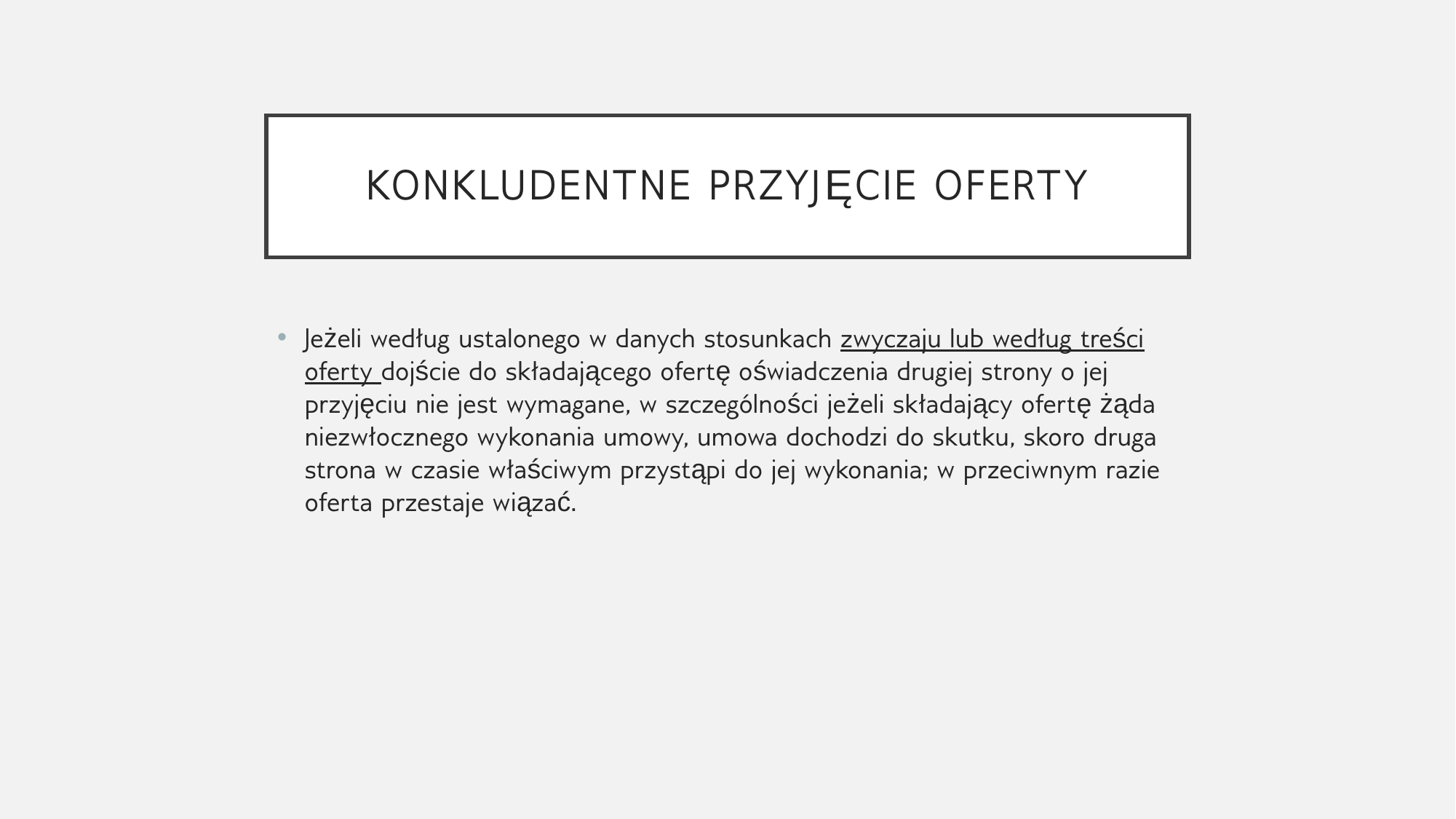

# Konkludentne przyjęcie oferty
Jeżeli według ustalonego w danych stosunkach zwyczaju lub według treści oferty dojście do składającego ofertę oświadczenia drugiej strony o jej przyjęciu nie jest wymagane, w szczególności jeżeli składający ofertę żąda niezwłocznego wykonania umowy, umowa dochodzi do skutku, skoro druga strona w czasie właściwym przystąpi do jej wykonania; w przeciwnym razie oferta przestaje wiązać.